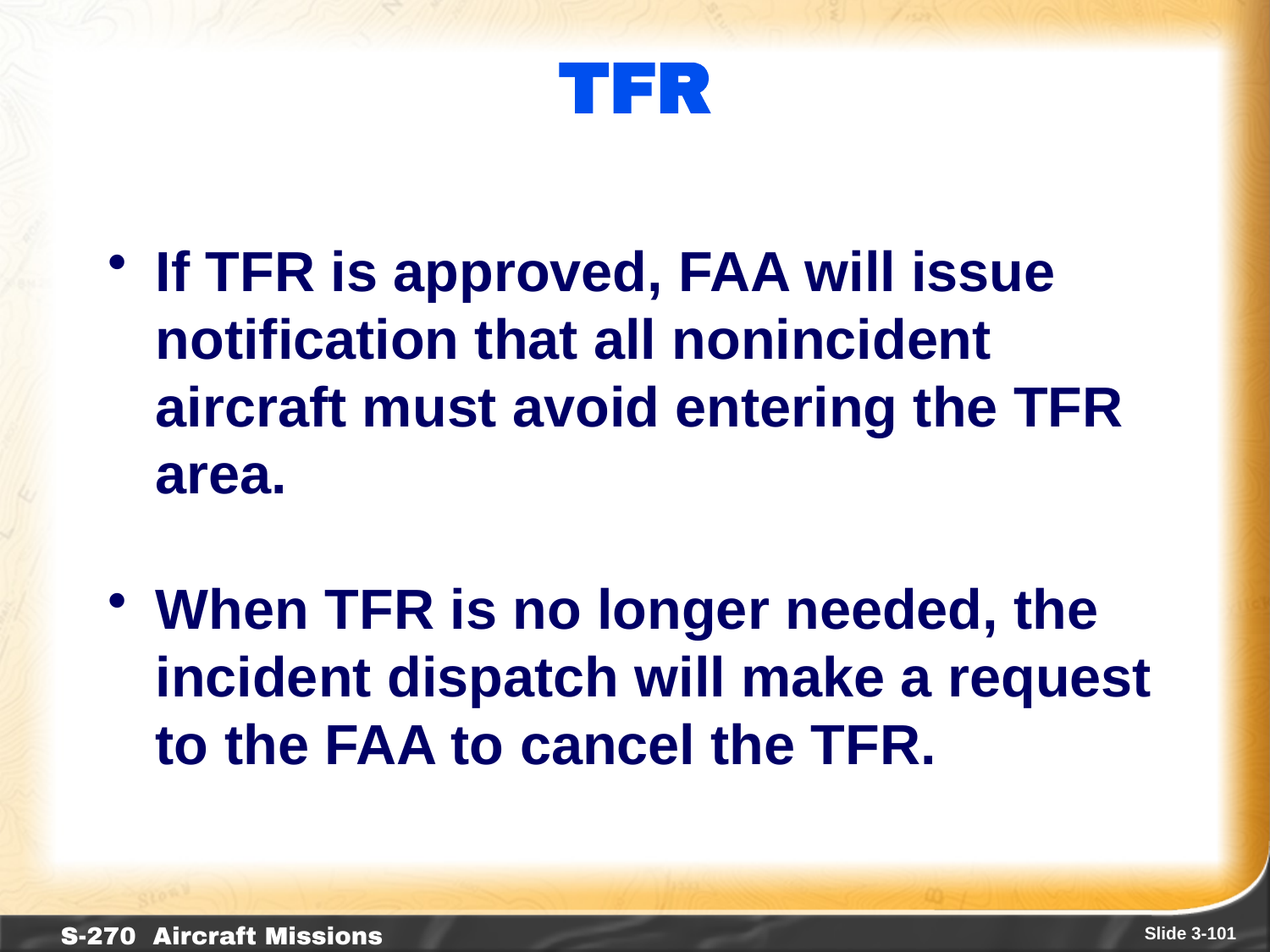

# TFR
If TFR is approved, FAA will issue notification that all nonincident aircraft must avoid entering the TFR area.

When TFR is no longer needed, the incident dispatch will make a request to the FAA to cancel the TFR.
S-270  Aircraft Missions